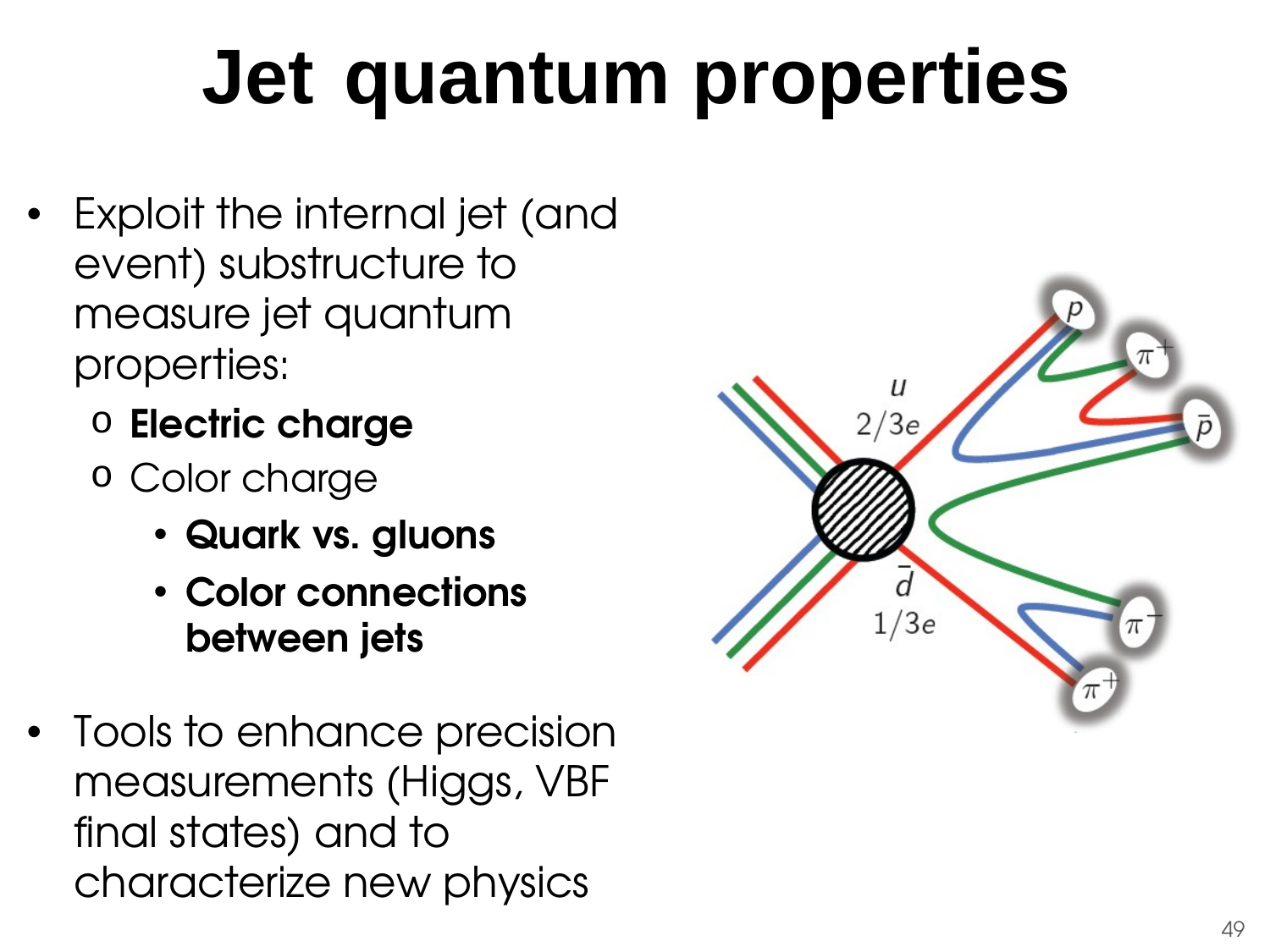

Jet	quantum properties
Exploit the internal jet (and event) substructure to measure jet quantum properties:
Electric charge
Color charge
Quark vs. gluons
Color connections between jets

Tools to enhance precision measurements (Higgs, VBF final states) and to characterize new physics

49